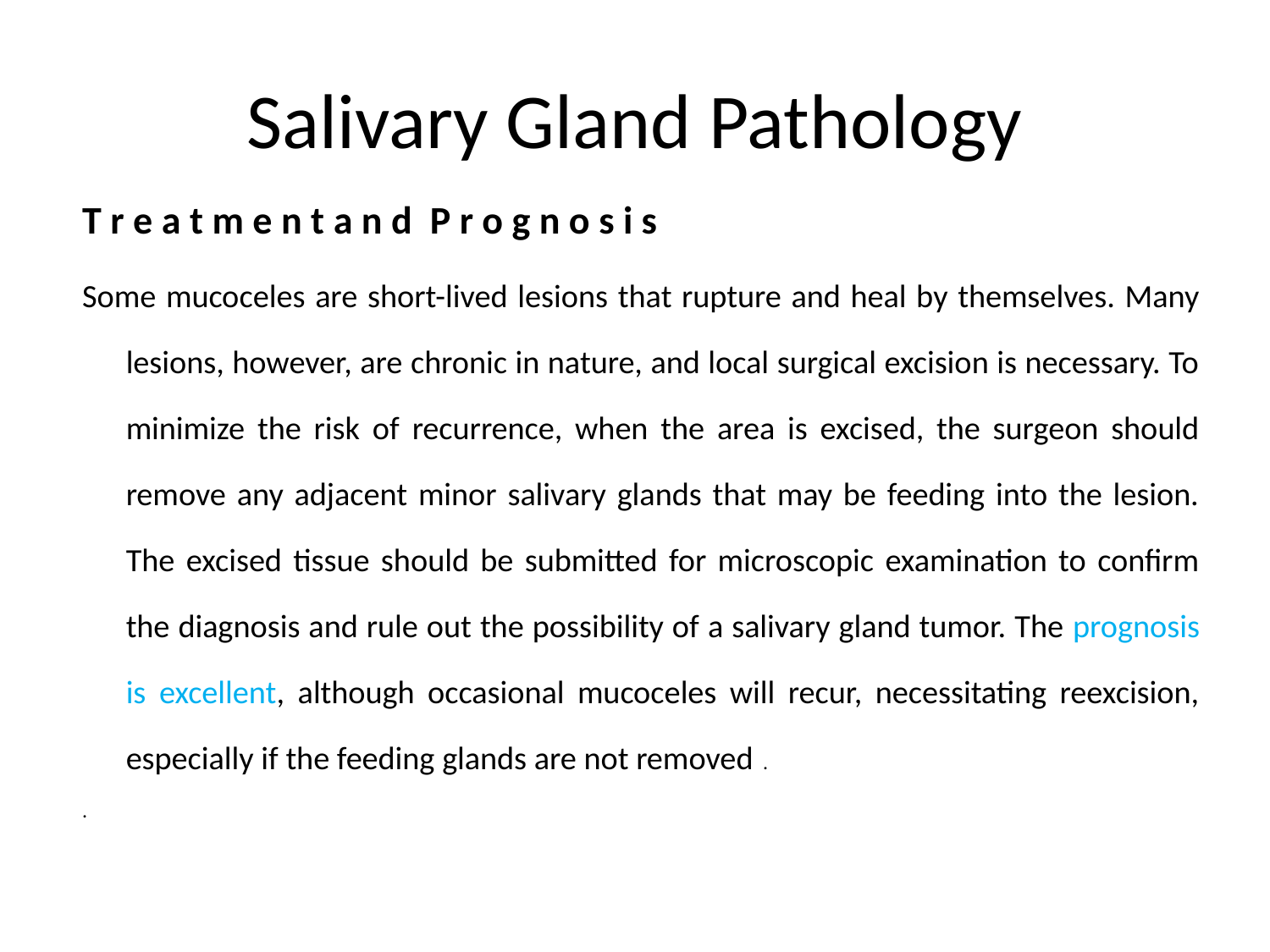

# Salivary Gland Pathology
T r e a t m e n t a n d  P r o g n o s i s
Some mucoceles are short-lived lesions that rupture and heal by themselves. Many lesions, however, are chronic in nature, and local surgical excision is necessary. To minimize the risk of recurrence, when the area is excised, the surgeon should remove any adjacent minor salivary glands that may be feeding into the lesion. The excised tissue should be submitted for microscopic examination to confirm the diagnosis and rule out the possibility of a salivary gland tumor. The prognosis is excellent, although occasional mucoceles will recur, necessitating reexcision, especially if the feeding glands are not removed  .
.